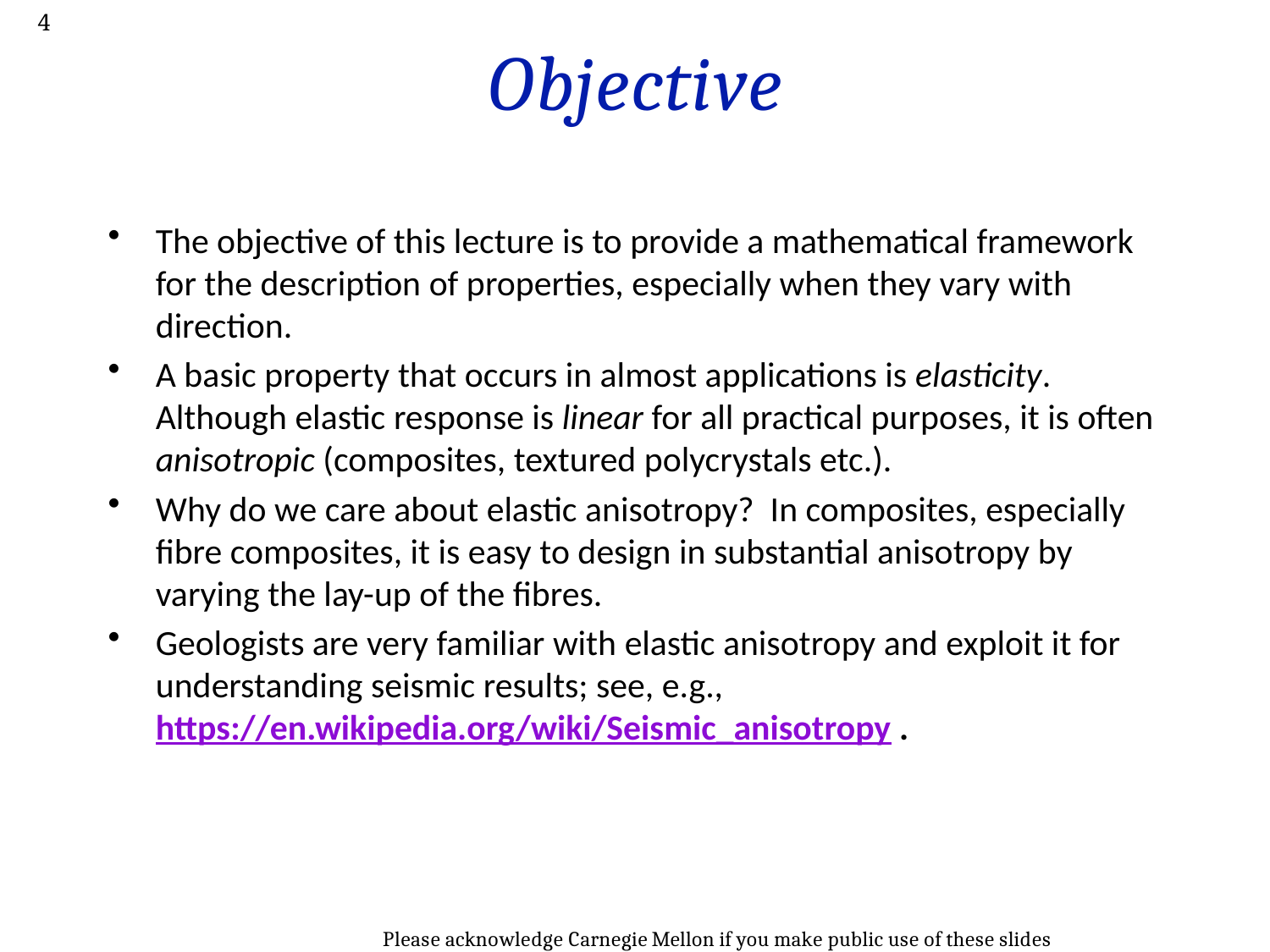

4
# Objective
The objective of this lecture is to provide a mathematical framework for the description of properties, especially when they vary with direction.
A basic property that occurs in almost applications is elasticity.  Although elastic response is linear for all practical purposes, it is often anisotropic (composites, textured polycrystals etc.).
Why do we care about elastic anisotropy?  In composites, especially fibre composites, it is easy to design in substantial anisotropy by varying the lay-up of the fibres.
Geologists are very familiar with elastic anisotropy and exploit it for understanding seismic results; see, e.g., https://en.wikipedia.org/wiki/Seismic_anisotropy .

Please acknowledge Carnegie Mellon if you make public use of these slides